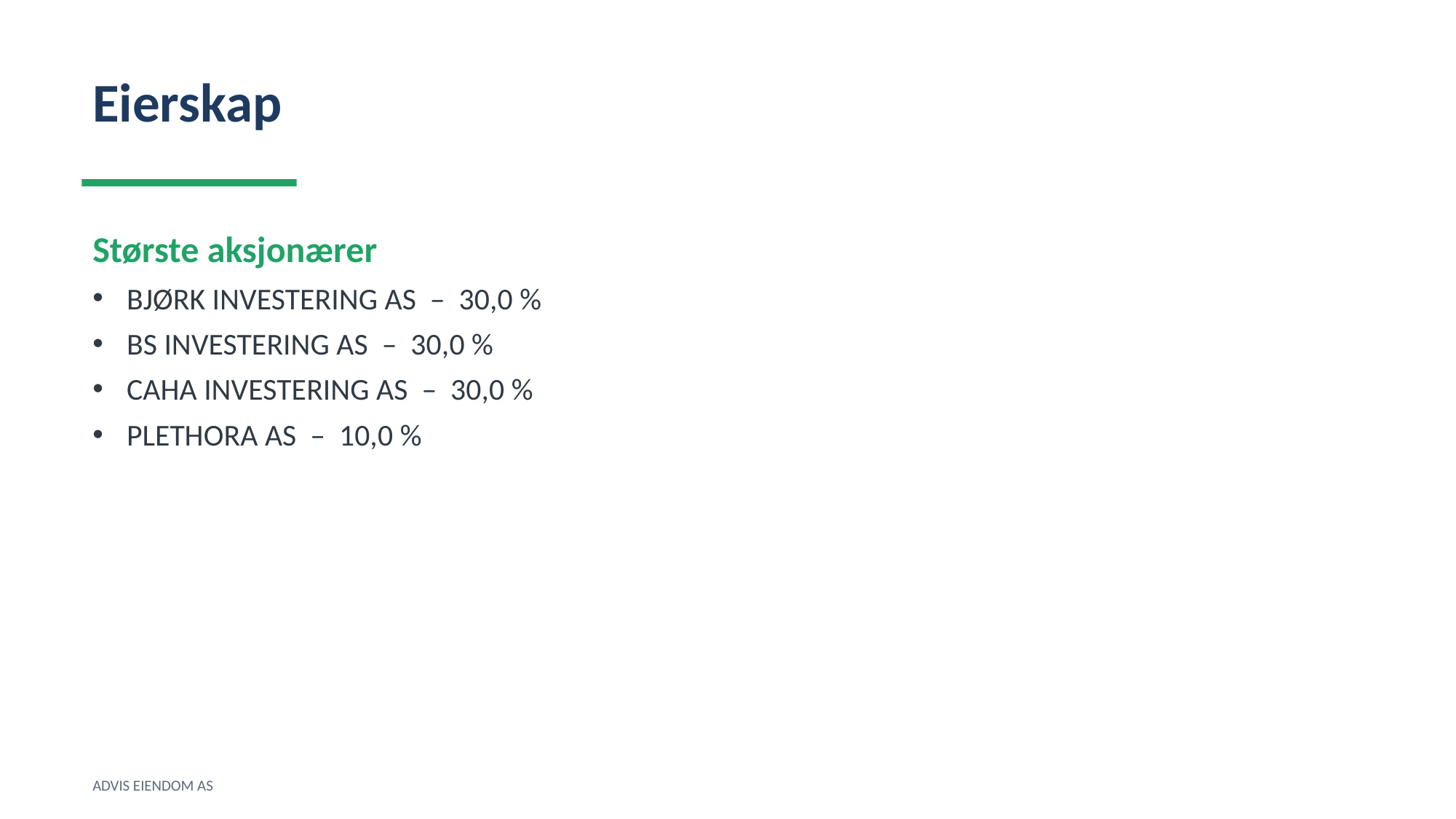

Eierskap

Største aksjonærer
BJØRK INVESTERING AS  –  30,0 %
BS INVESTERING AS  –  30,0 %
CAHA INVESTERING AS  –  30,0 %
PLETHORA AS  –  10,0 %
ADVIS EIENDOM AS